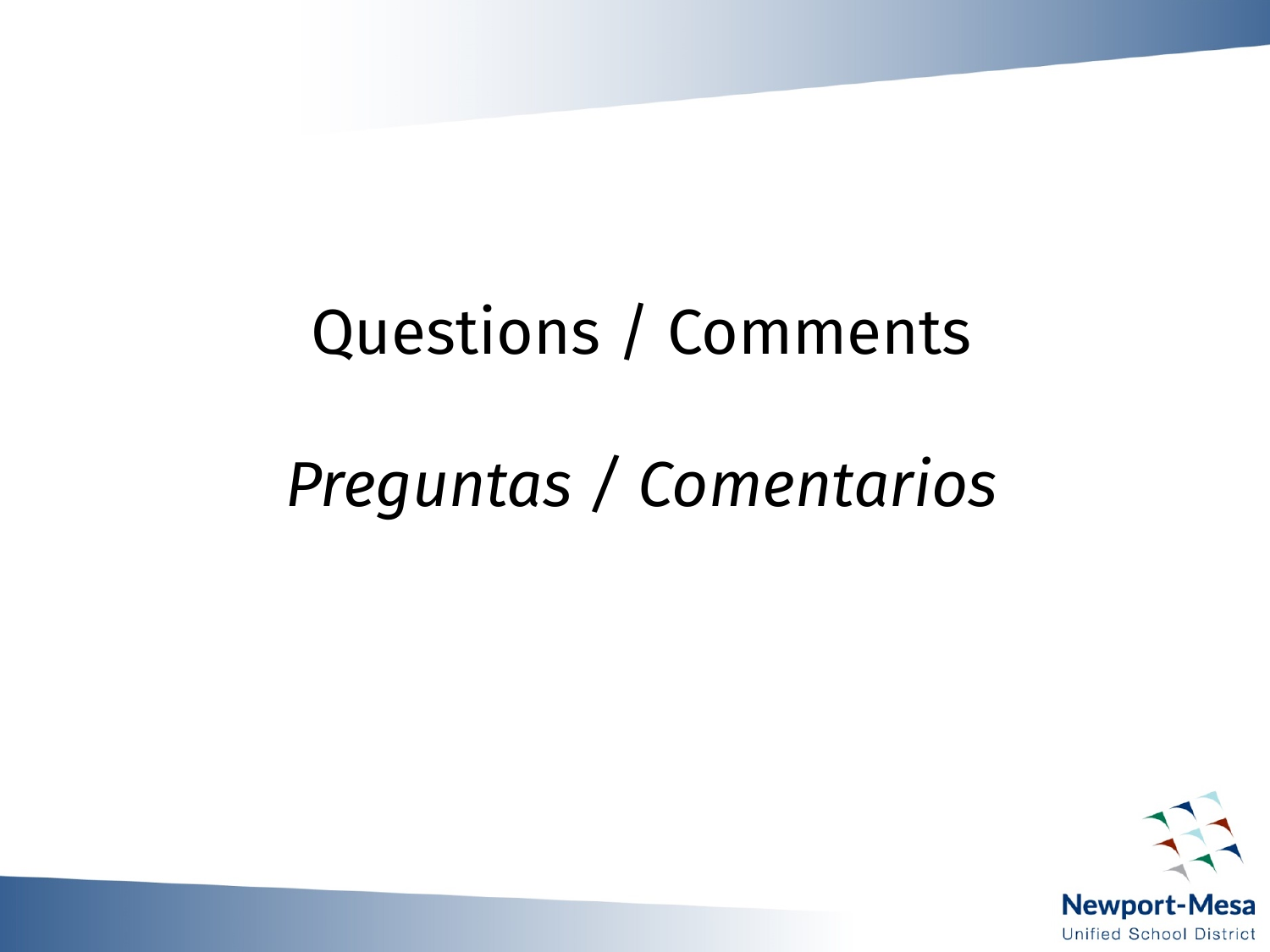

# Questions / Comments Preguntas / Comentarios